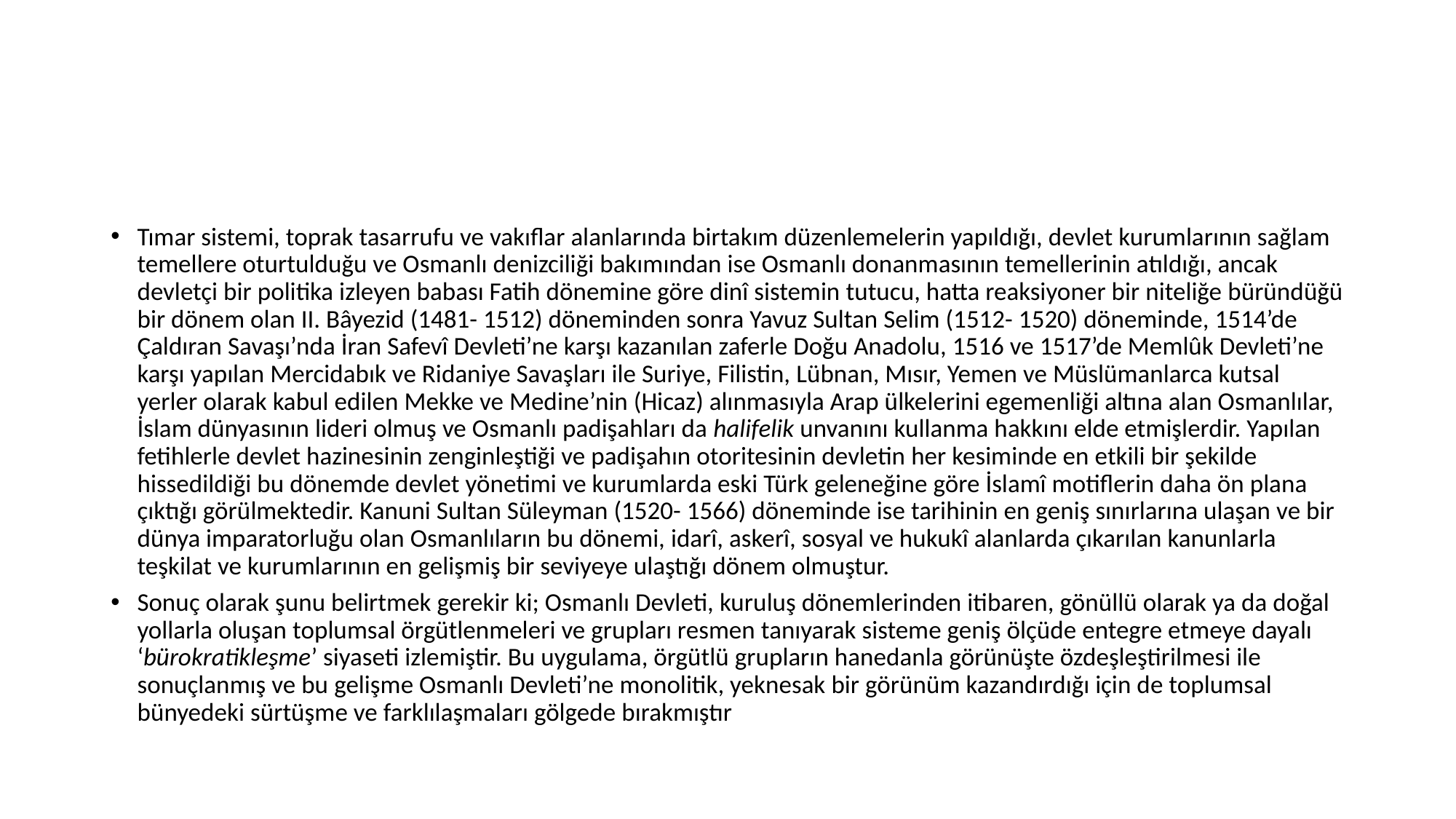

#
Tımar sistemi, toprak tasarrufu ve vakıflar alanlarında birtakım düzenlemelerin yapıldığı, devlet kurumlarının sağlam temellere oturtulduğu ve Osmanlı denizciliği bakımından ise Osmanlı donanmasının temellerinin atıldığı, ancak devletçi bir politika izleyen babası Fatih dönemine göre dinî sistemin tutucu, hatta reaksiyoner bir niteliğe büründüğü bir dönem olan II. Bâyezid (1481- 1512) döneminden sonra Yavuz Sultan Selim (1512- 1520) döneminde, 1514’de Çaldıran Savaşı’nda İran Safevî Devleti’ne karşı kazanılan zaferle Doğu Anadolu, 1516 ve 1517’de Memlûk Devleti’ne karşı yapılan Mercidabık ve Ridaniye Savaşları ile Suriye, Filistin, Lübnan, Mısır, Yemen ve Müslümanlarca kutsal yerler olarak kabul edilen Mekke ve Medine’nin (Hicaz) alınmasıyla Arap ülkelerini egemenliği altına alan Osmanlılar, İslam dünyasının lideri olmuş ve Osmanlı padişahları da halifelik unvanını kullanma hakkını elde etmişlerdir. Yapılan fetihlerle devlet hazinesinin zenginleştiği ve padişahın otoritesinin devletin her kesiminde en etkili bir şekilde hissedildiği bu dönemde devlet yönetimi ve kurumlarda eski Türk geleneğine göre İslamî motiflerin daha ön plana çıktığı görülmektedir. Kanuni Sultan Süleyman (1520- 1566) döneminde ise tarihinin en geniş sınırlarına ulaşan ve bir dünya imparatorluğu olan Osmanlıların bu dönemi, idarî, askerî, sosyal ve hukukî alanlarda çıkarılan kanunlarla teşkilat ve kurumlarının en gelişmiş bir seviyeye ulaştığı dönem olmuştur.
Sonuç olarak şunu belirtmek gerekir ki; Osmanlı Devleti, kuruluş dönemlerinden itibaren, gönüllü olarak ya da doğal yollarla oluşan toplumsal örgütlenmeleri ve grupları resmen tanıyarak sisteme geniş ölçüde entegre etmeye dayalı ‘bürokratikleşme’ siyaseti izlemiştir. Bu uygulama, örgütlü grupların hanedanla görünüşte özdeşleştirilmesi ile sonuçlanmış ve bu gelişme Osmanlı Devleti’ne monolitik, yeknesak bir görünüm kazandırdığı için de toplumsal bünyedeki sürtüşme ve farklılaşmaları gölgede bırakmıştır